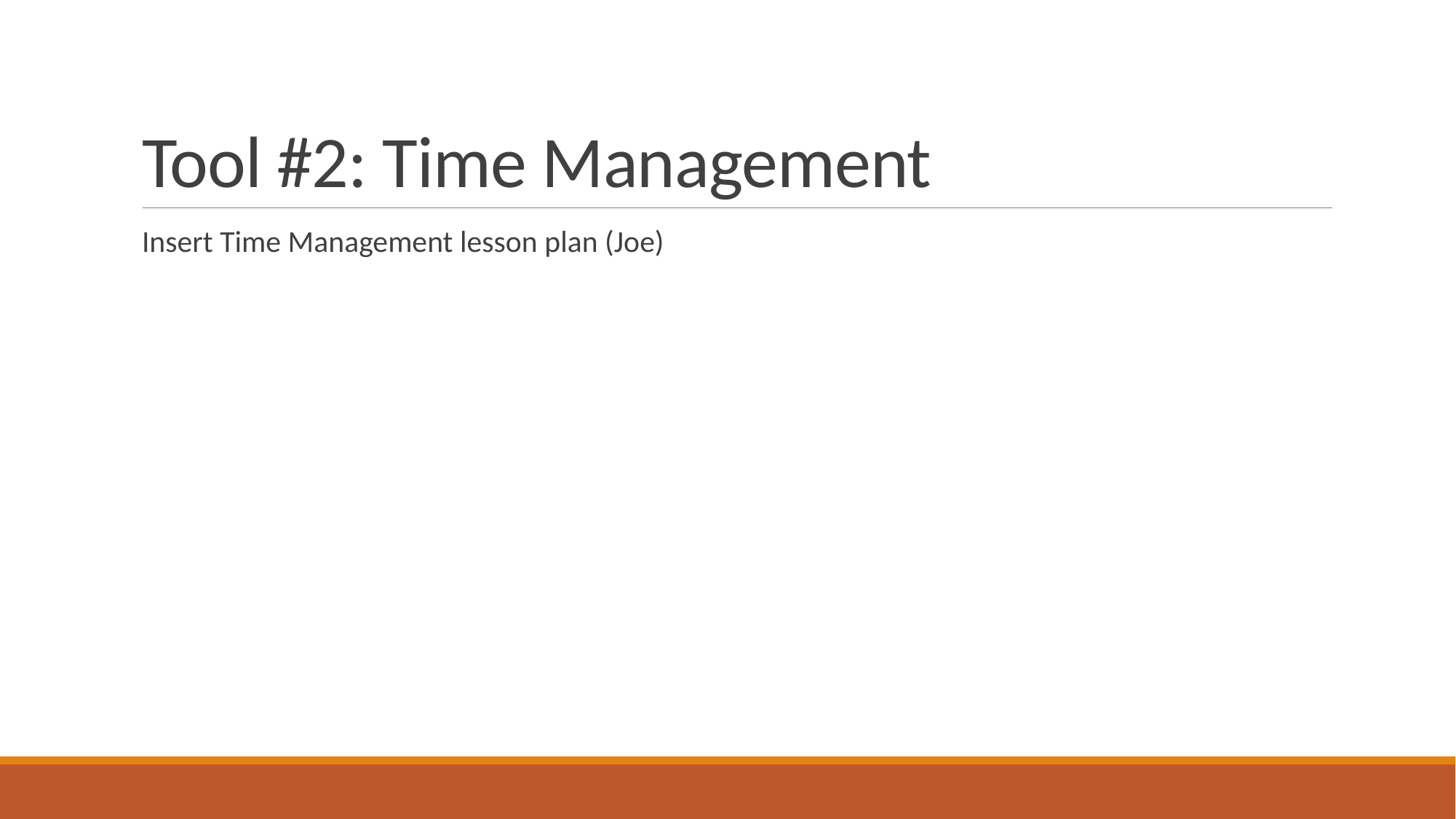

# Tool #2: Time Management
Insert Time Management lesson plan (Joe)